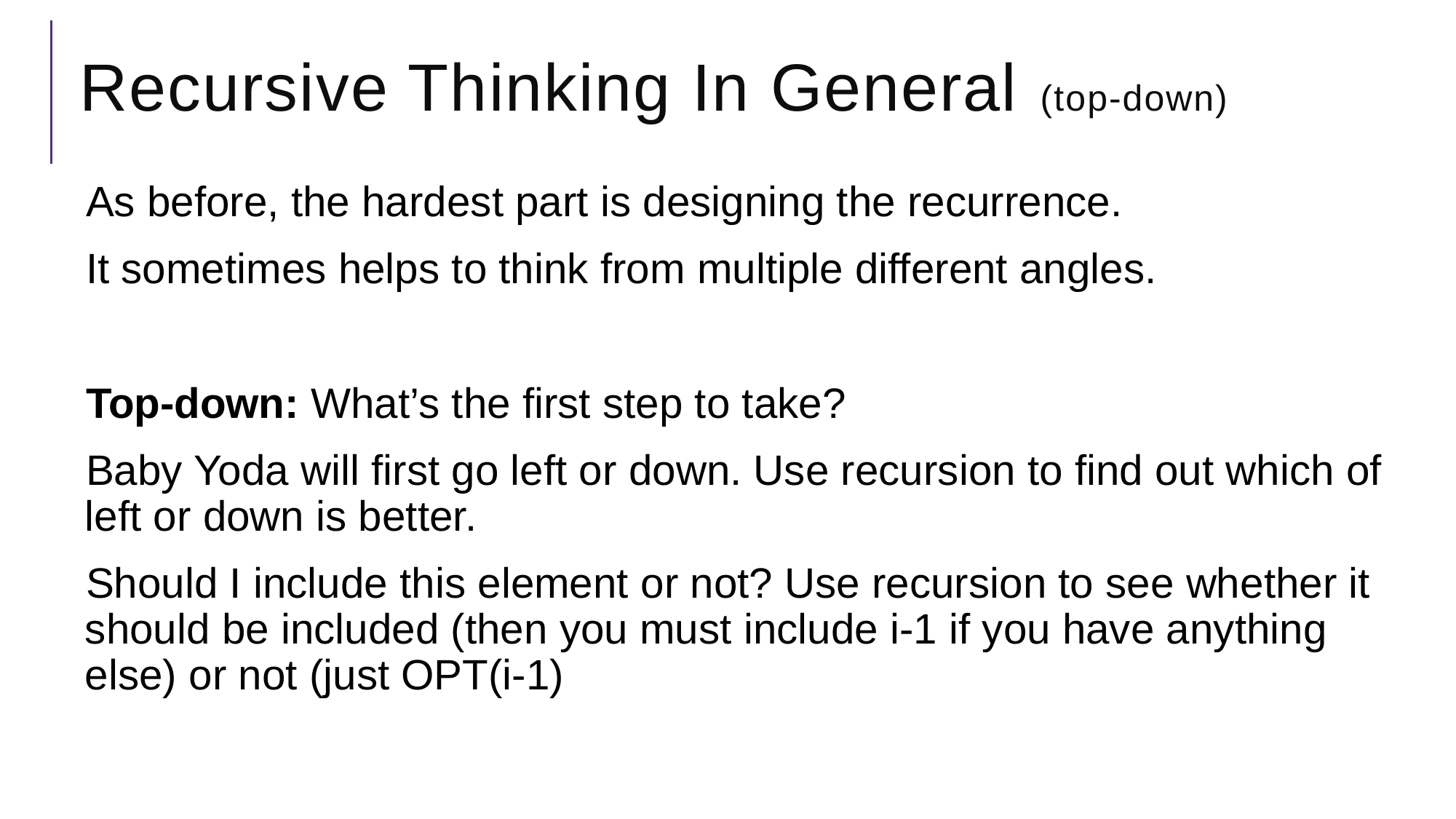

# Recursive Thinking In General (top-down)
As before, the hardest part is designing the recurrence.
It sometimes helps to think from multiple different angles.

Top-down: What’s the first step to take?
Baby Yoda will first go left or down. Use recursion to find out which of left or down is better.
Should I include this element or not? Use recursion to see whether it should be included (then you must include i-1 if you have anything else) or not (just OPT(i-1)